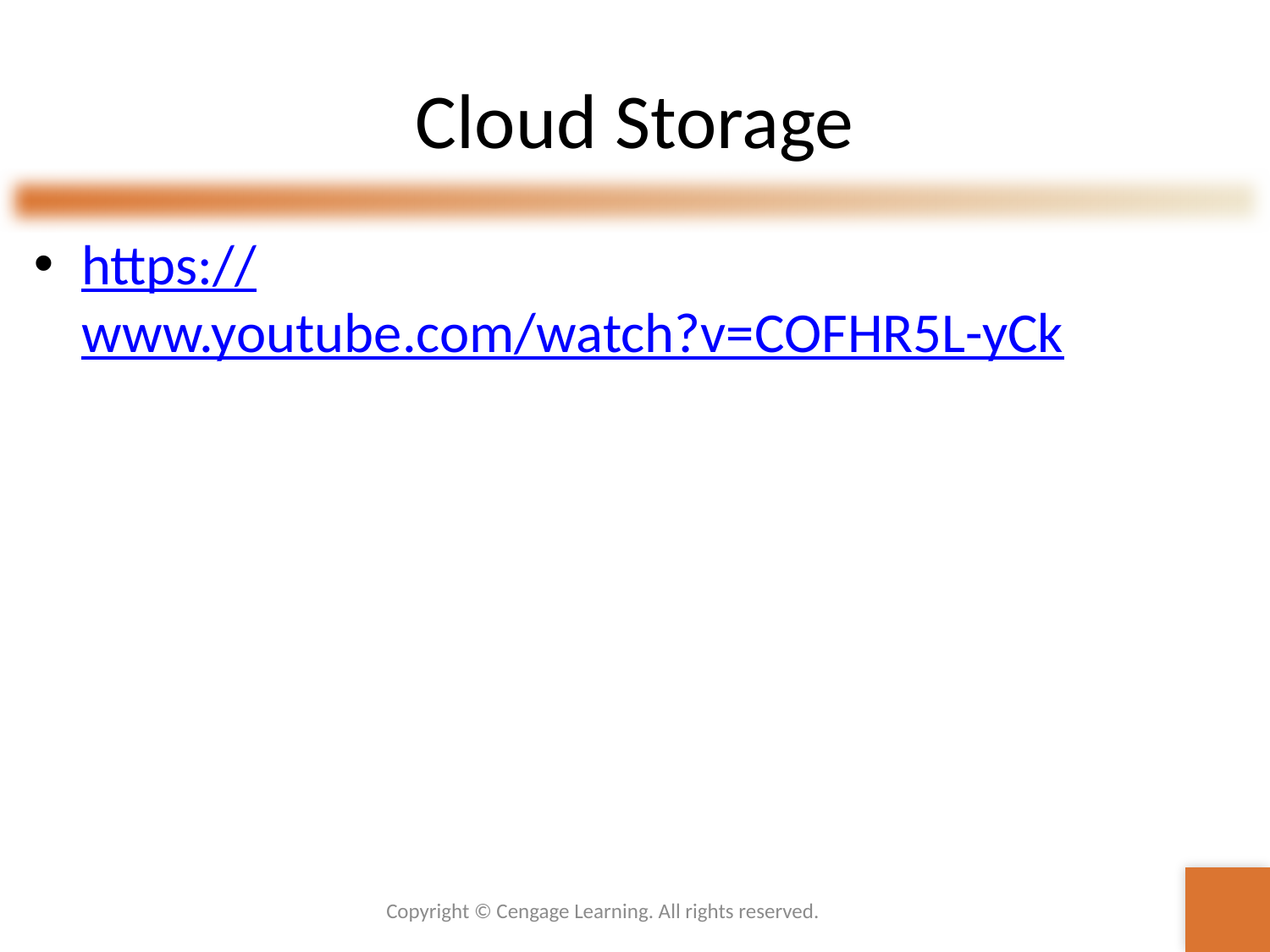

# Cloud Storage
https://www.youtube.com/watch?v=COFHR5L-yCk

Copyright © Cengage Learning. All rights reserved.